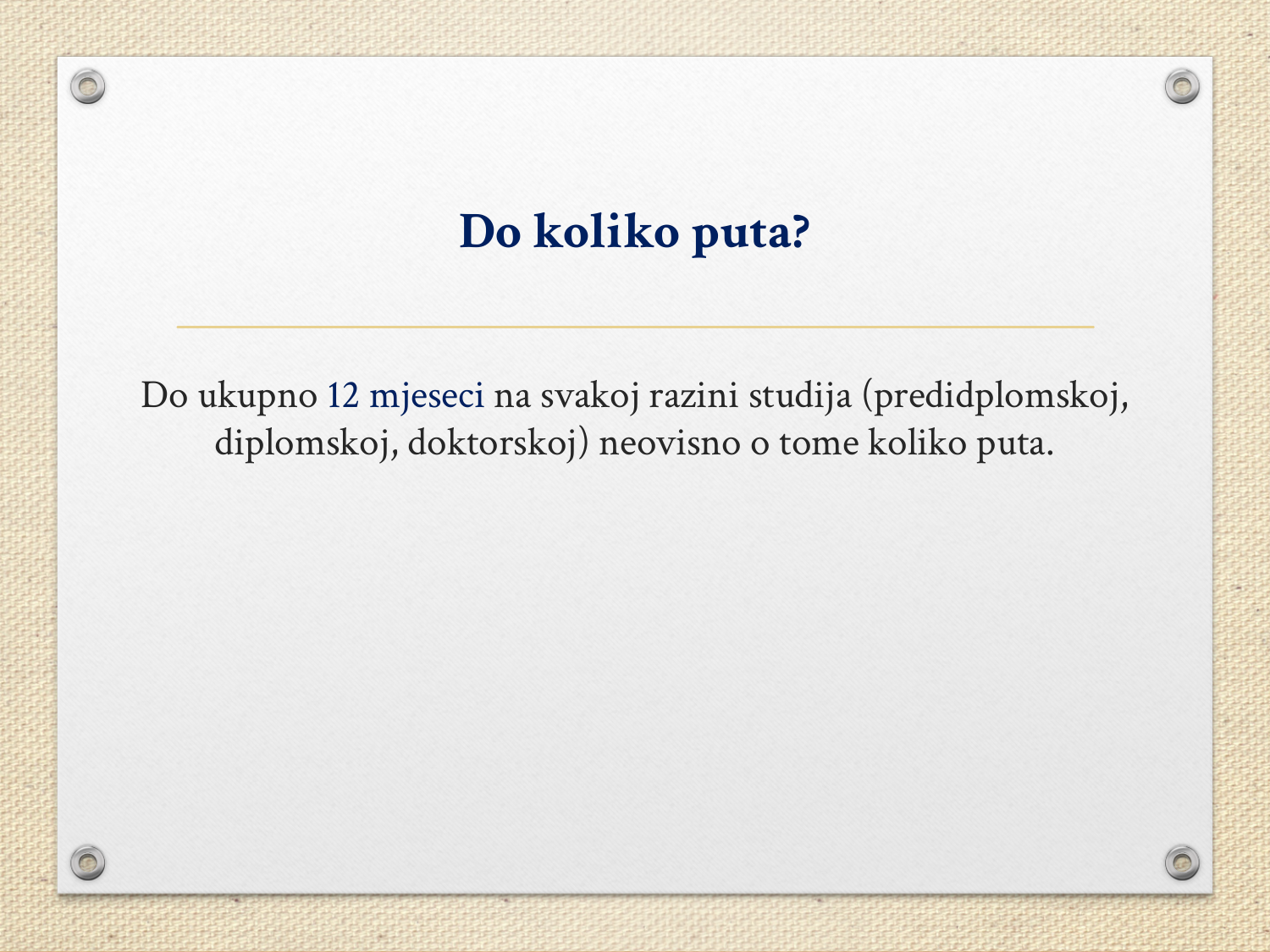

# Do koliko puta? Do ukupno 12 mjeseci na svakoj razini studija (predidplomskoj, diplomskoj, doktorskoj) neovisno o tome koliko puta.